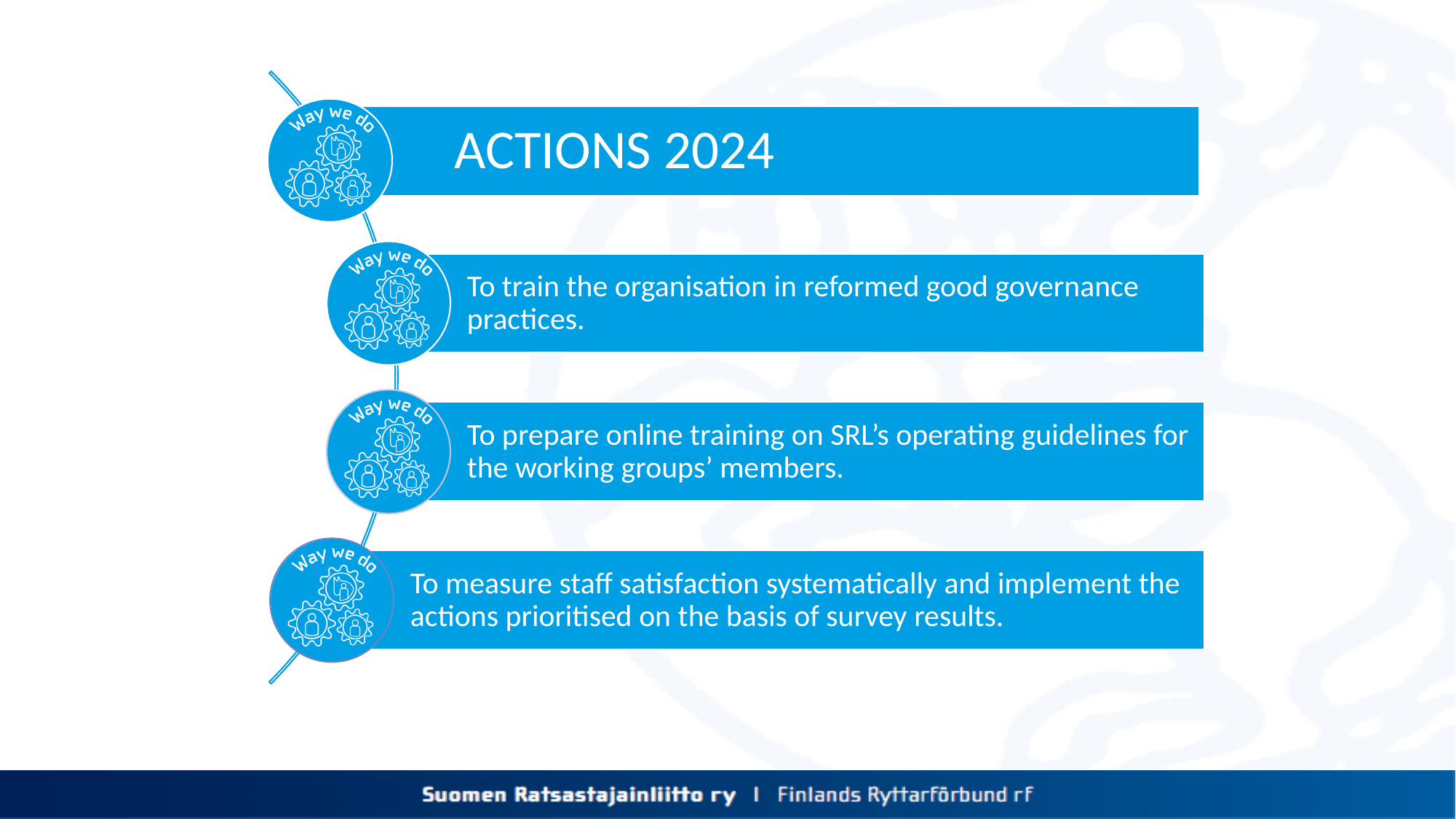

ACTIONS 2024
To train the organisation in reformed good governance practices.
To prepare online training on SRL’s operating guidelines for the working groups’ members.
To measure staff satisfaction systematically and implement the actions prioritised on the basis of survey results.